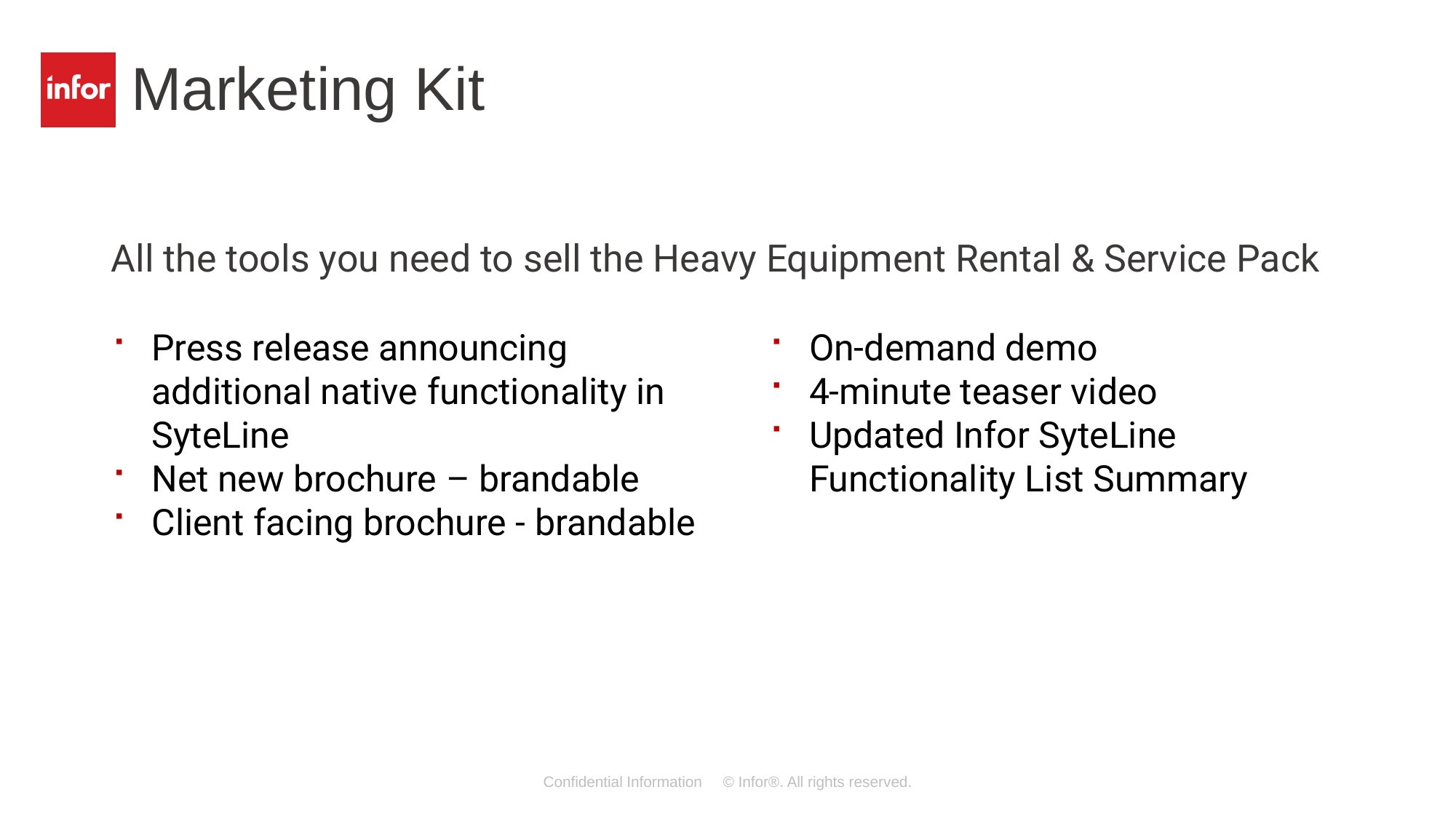

# Marketing Kit
All the tools you need to sell the Heavy Equipment Rental & Service Pack
Press release announcing additional native functionality in SyteLine
Net new brochure – brandable
Client facing brochure - brandable
On-demand demo
4-minute teaser video
Updated Infor SyteLine Functionality List Summary